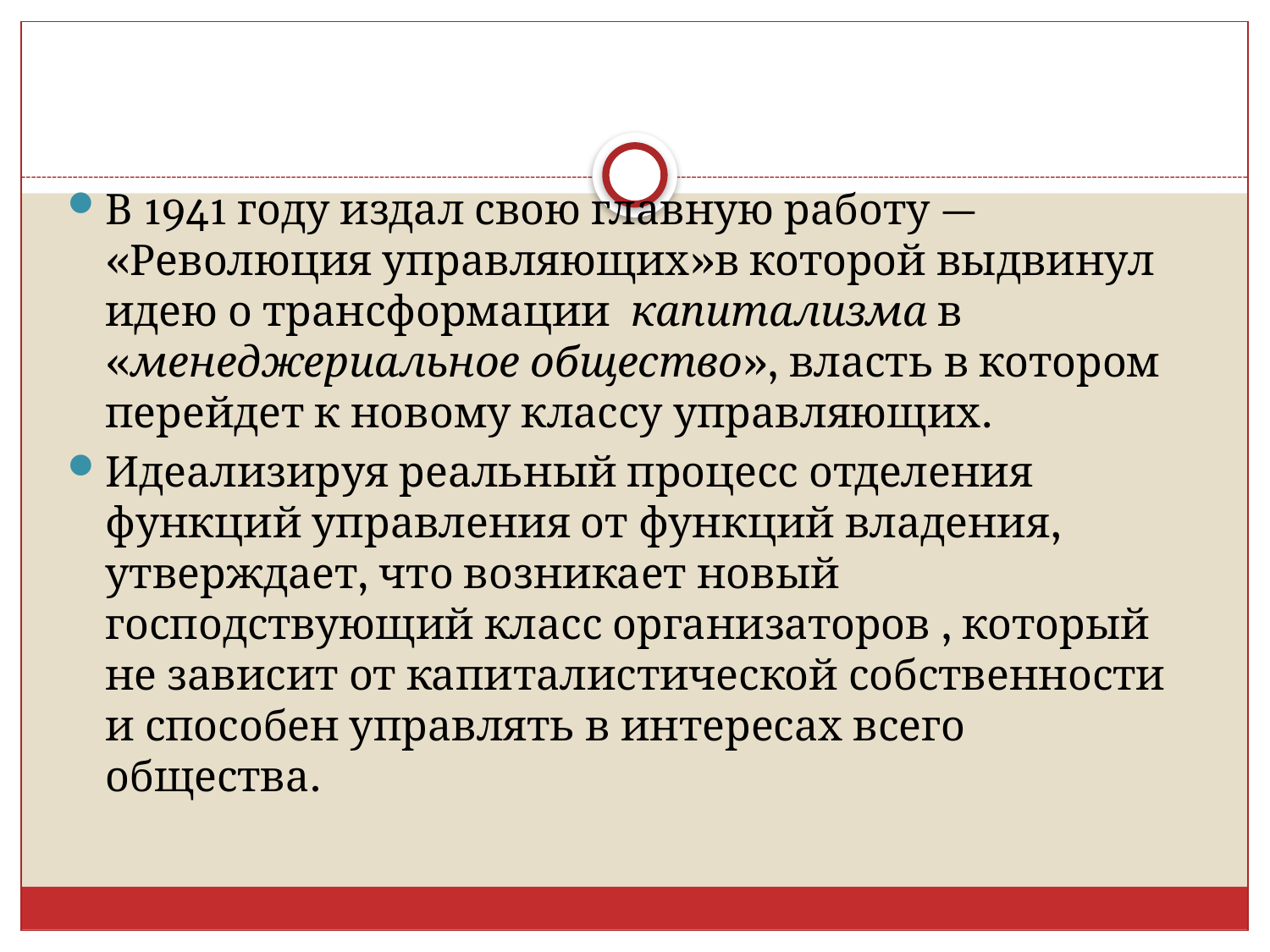

#
В 1941 году издал свою главную работу — «Революция управляющих»в которой выдвинул идею о трансформации  капитализма в «менеджериальное общество», власть в котором перейдет к новому классу управляющих.
Идеализируя реальный процесс отделения функций управления от функций владения, утверждает, что возникает новый господствующий класс организаторов , который не зависит от капиталистической собственности и способен управлять в интересах всего общества.